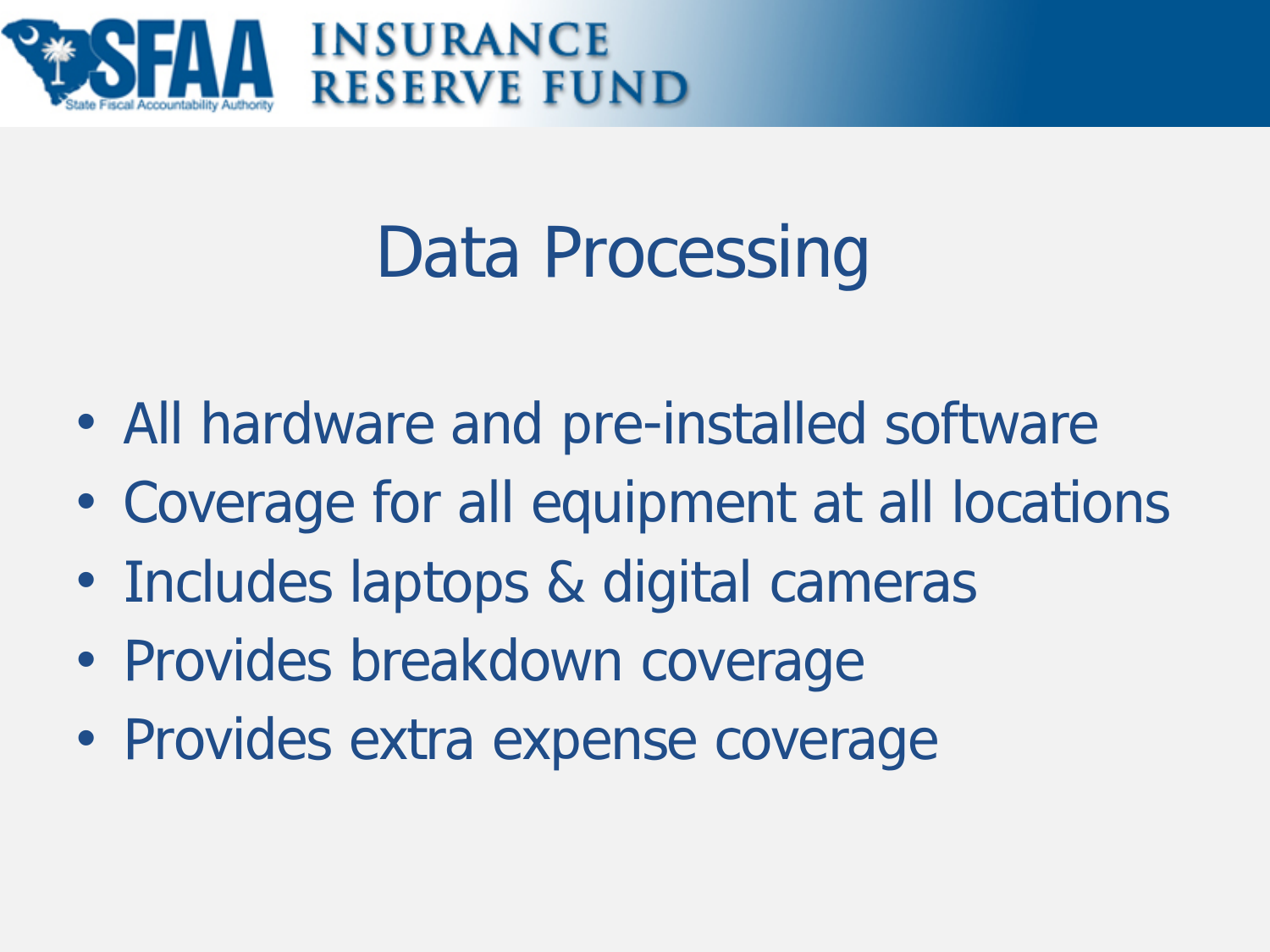

# Data Processing
All hardware and pre-installed software
Coverage for all equipment at all locations
Includes laptops & digital cameras
Provides breakdown coverage
Provides extra expense coverage